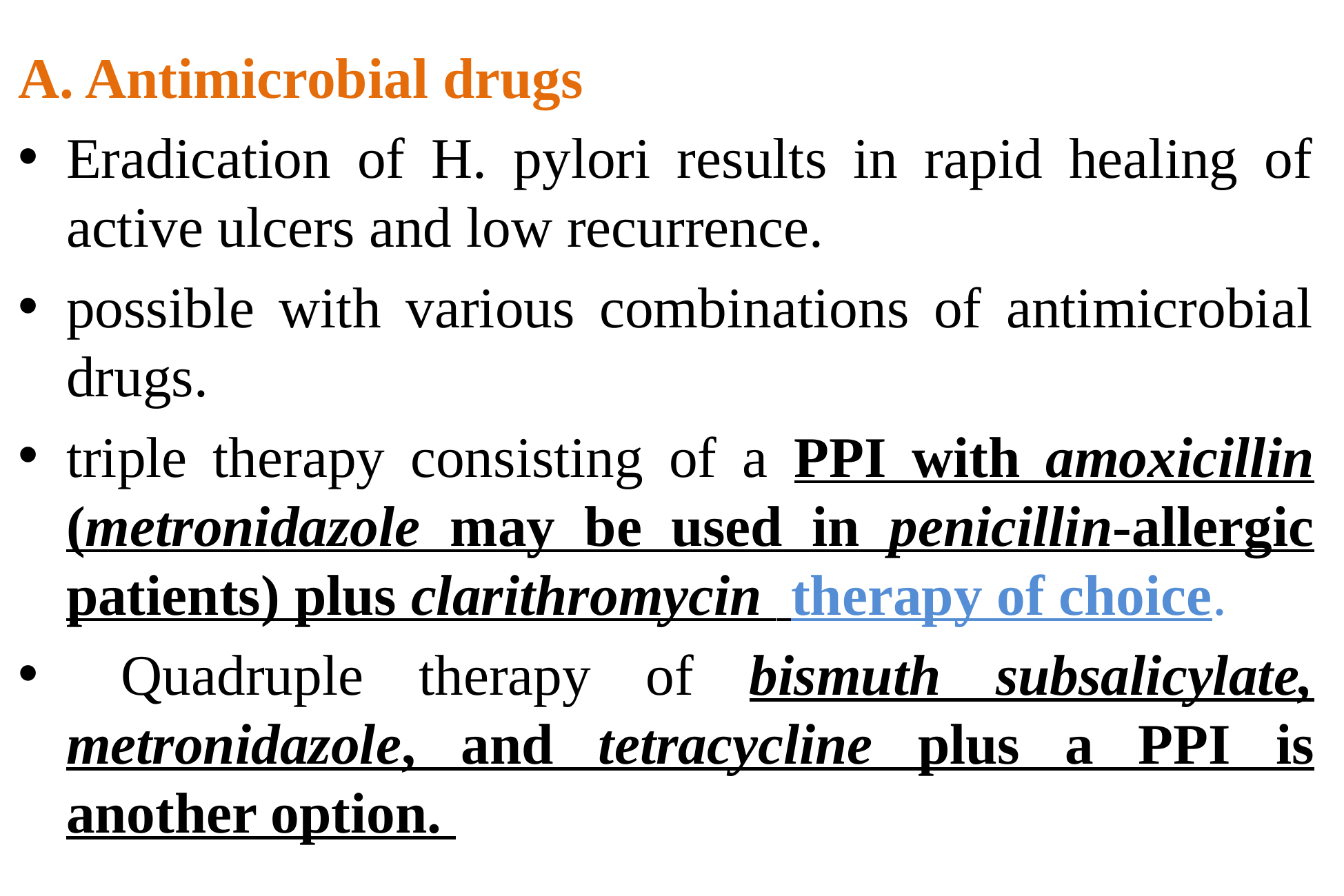

A. Antimicrobial drugs
Eradication of H. pylori results in rapid healing of active ulcers and low recurrence.
possible with various combinations of antimicrobial drugs.
triple therapy consisting of a PPI with amoxicillin (metronidazole may be used in penicillin-allergic patients) plus clarithromycin  therapy of choice.
 Quadruple therapy of bismuth subsalicylate, metronidazole, and tetracycline plus a PPI is another option.